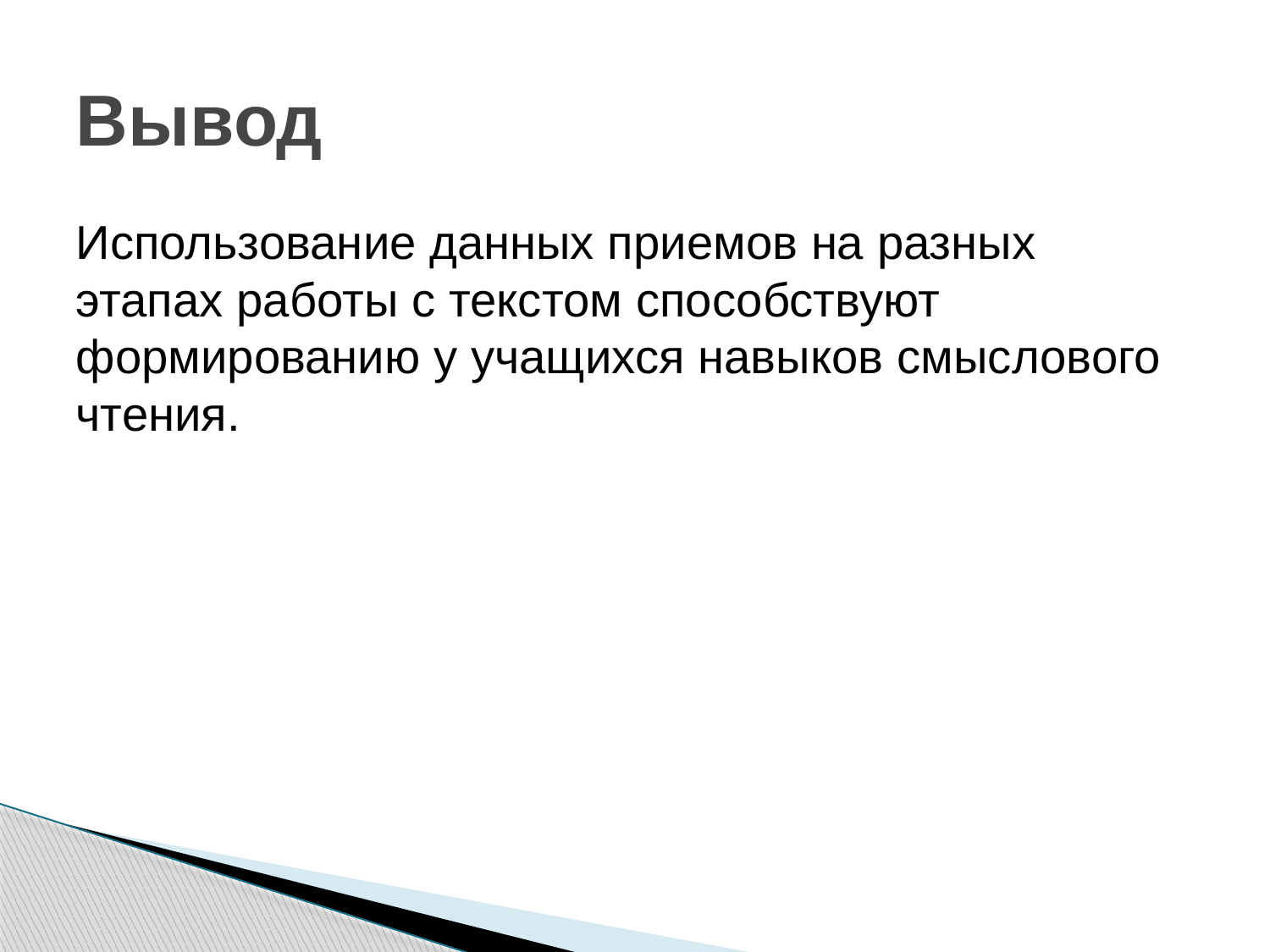

# Вывод
Использование данных приемов на разных этапах работы с текстом способствуют формированию у учащихся навыков смыслового чтения.